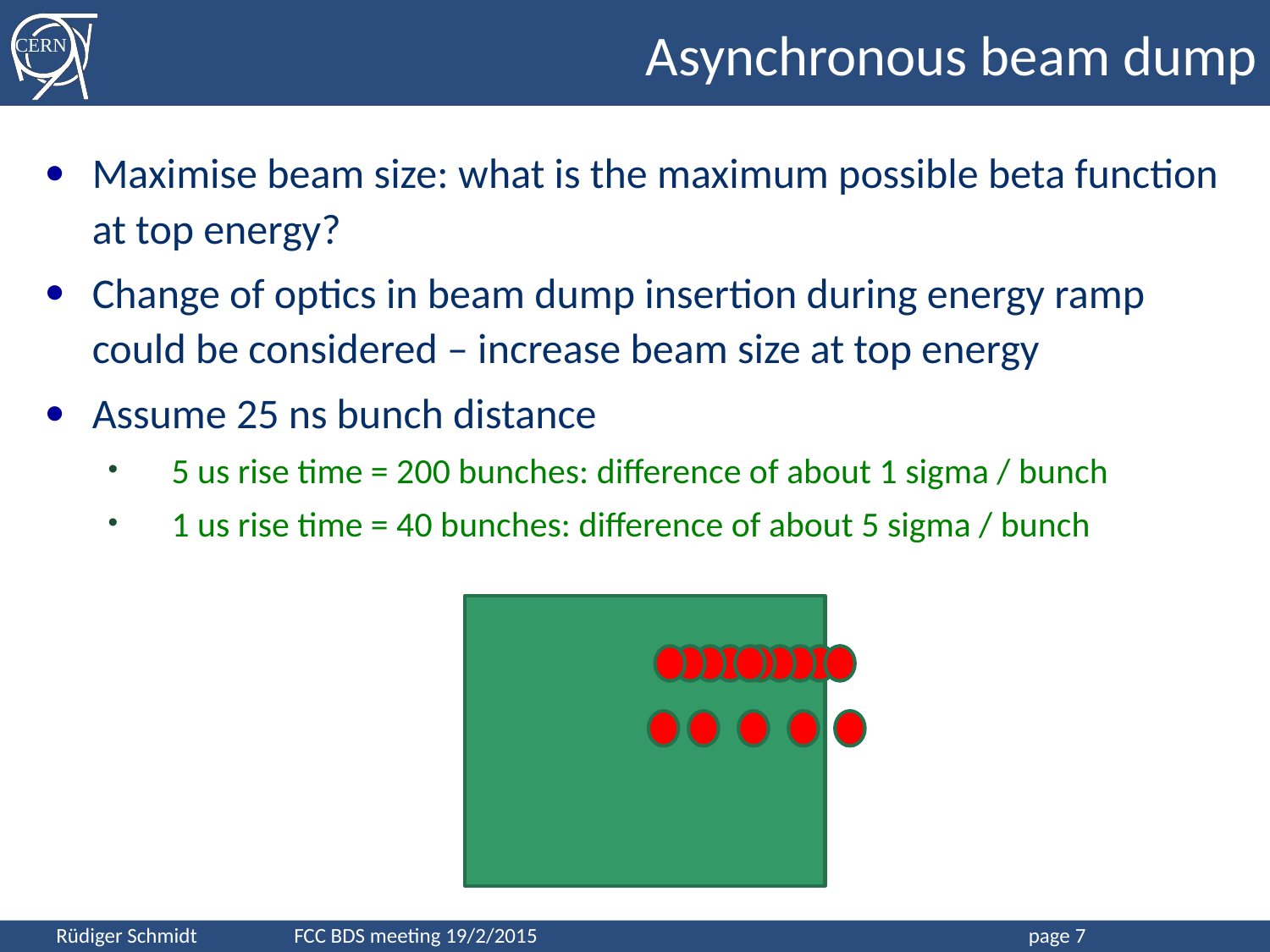

# Asynchronous beam dump
Maximise beam size: what is the maximum possible beta function at top energy?
Change of optics in beam dump insertion during energy ramp could be considered – increase beam size at top energy
Assume 25 ns bunch distance
5 us rise time = 200 bunches: difference of about 1 sigma / bunch
1 us rise time = 40 bunches: difference of about 5 sigma / bunch